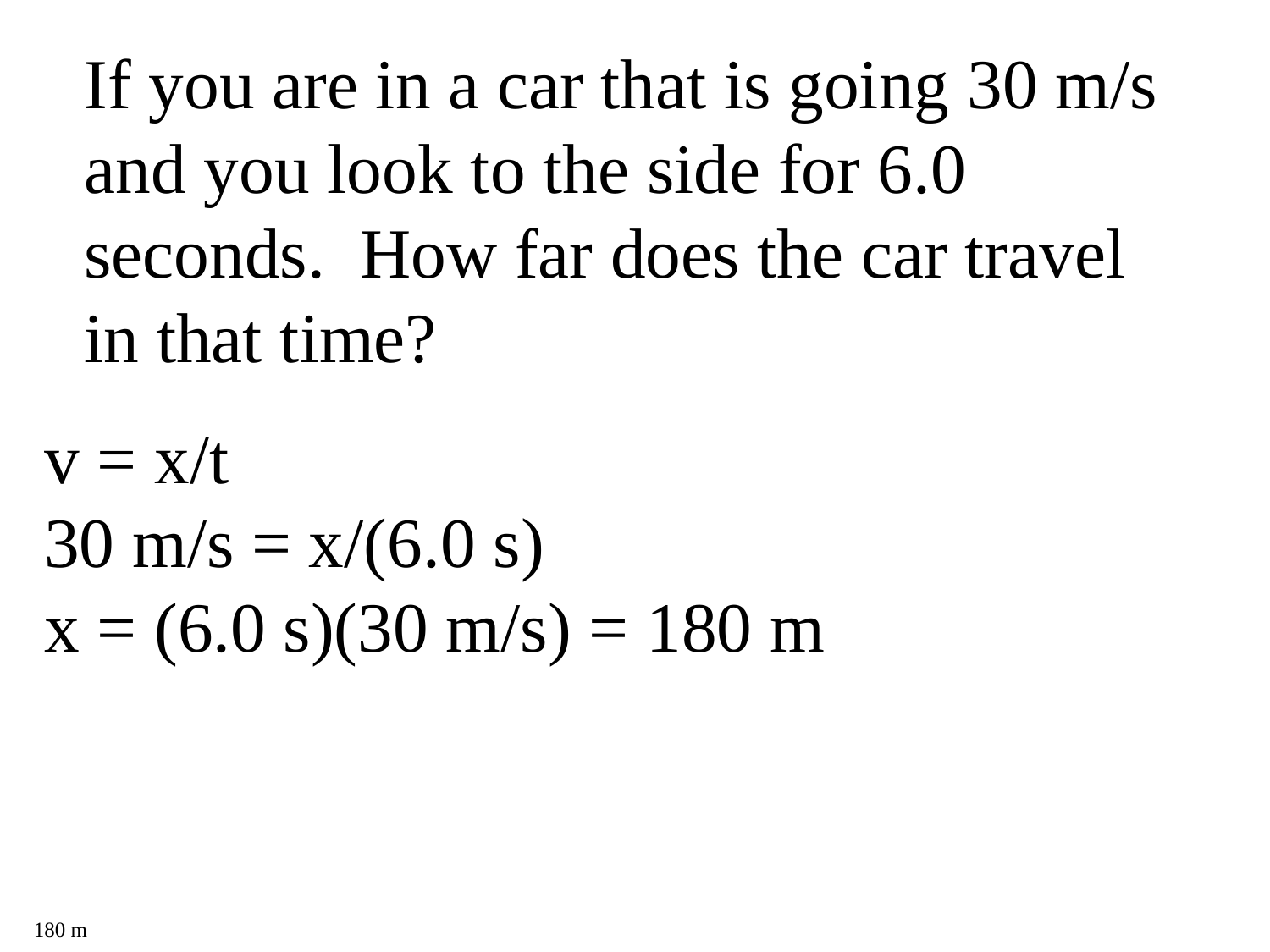

If you are in a car that is going 30 m/s and you look to the side for 6.0 seconds.  How far does the car travel in that time?
v = x/t
30 m/s = x/(6.0 s)
x = (6.0 s)(30 m/s) = 180 m
180 m